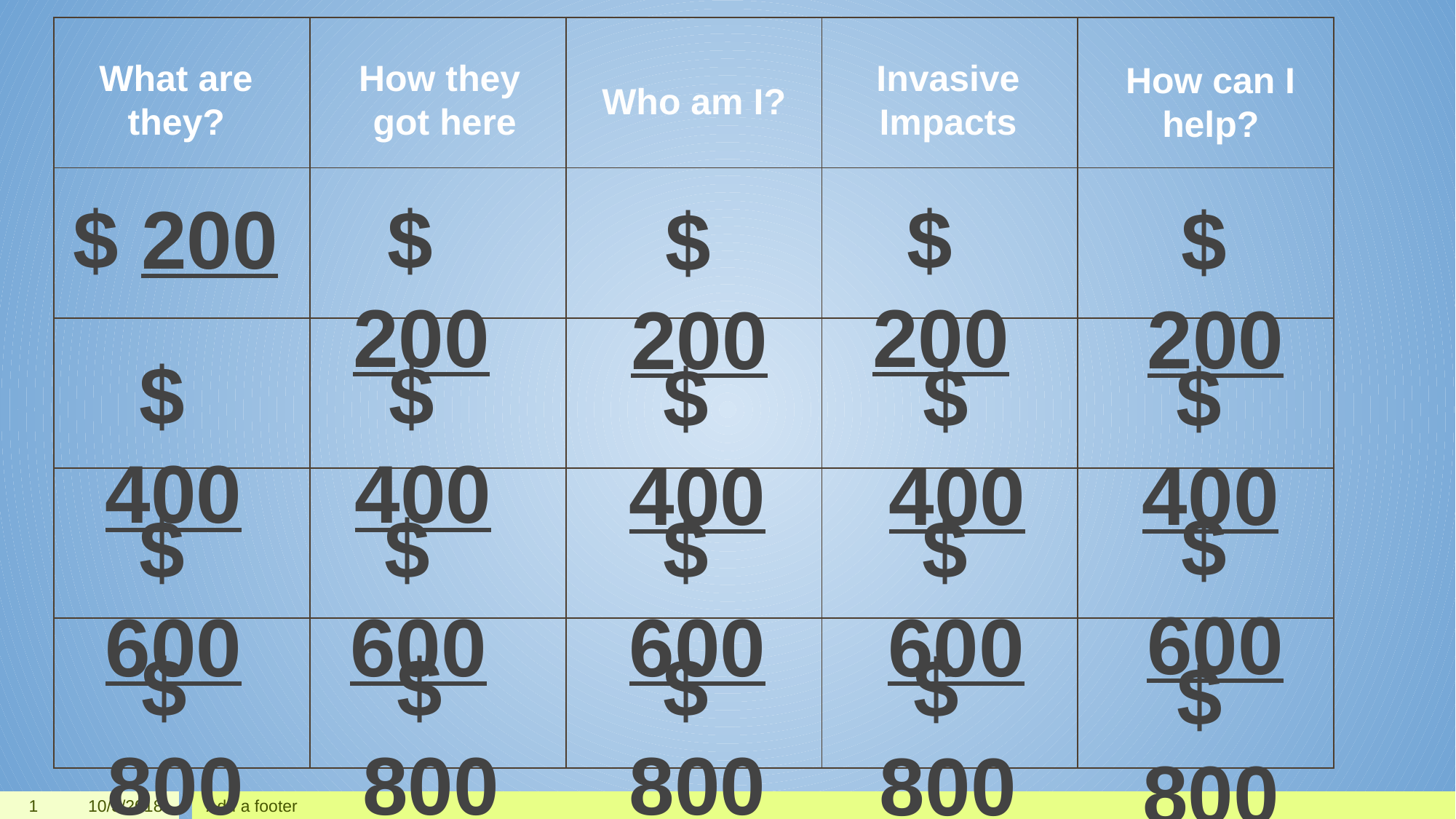

|  |  |  |  |  |
| --- | --- | --- | --- | --- |
|  |  |  |  |  |
|  |  |  |  |  |
|  |  |  |  |  |
|  |  |  |  |  |
What are they?
Invasive Impacts
How they
got here
How can I help?
Who am I?
$ 200
$ 200
$ 200
$ 200
$ 200
$ 400
$ 400
$ 400
$ 400
$ 400
$ 600
$ 600
$ 600
$ 600
$ 600
$ 800
$ 800
$ 800
$ 800
$ 800
1
10/3/2018
Add a footer